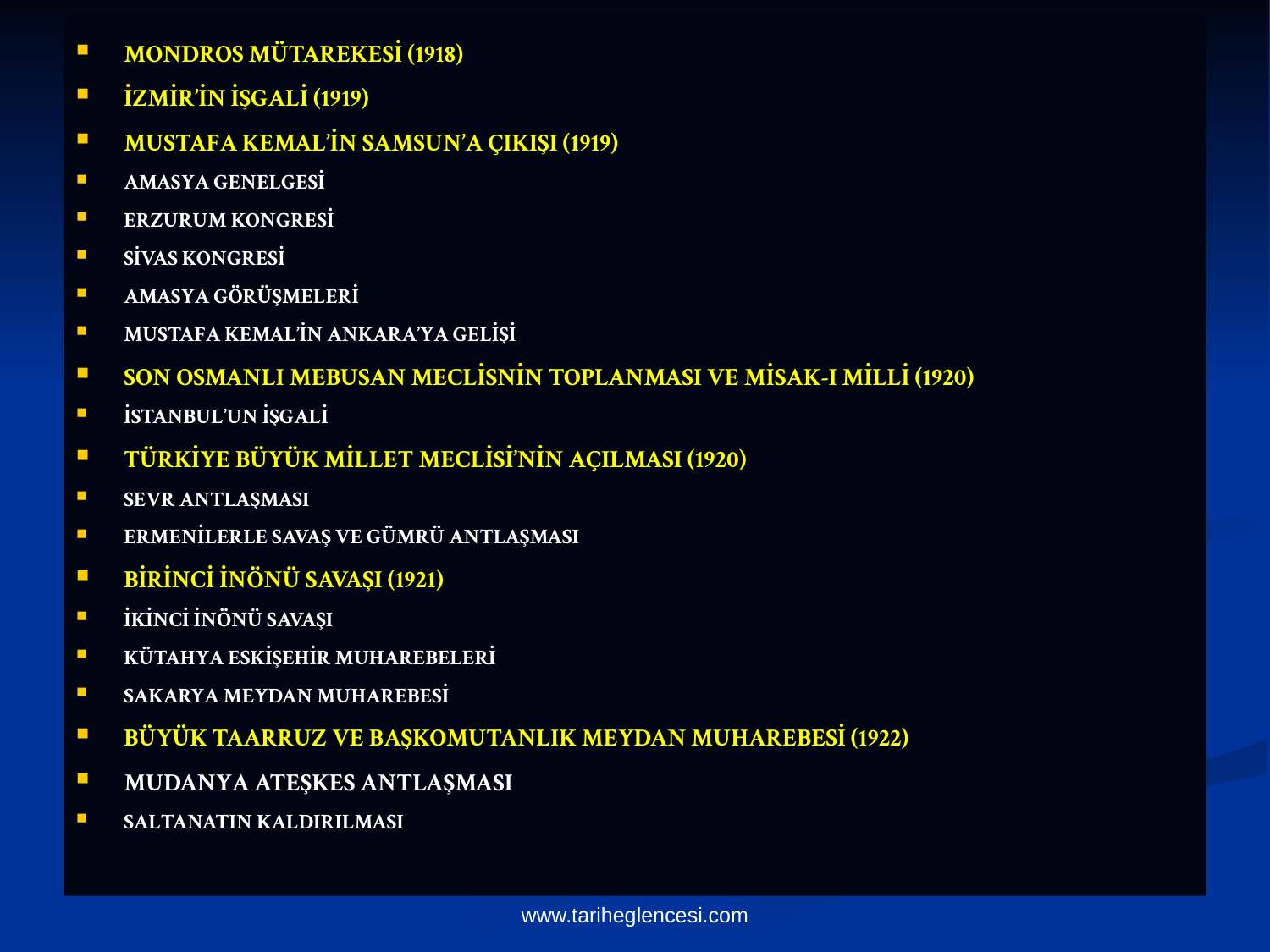

MONDROS MÜTAREKESİ (1918)
İZMİR’İN İŞGALİ (1919)
MUSTAFA KEMAL’İN SAMSUN’A ÇIKIŞI (1919)
AMASYA GENELGESİ
ERZURUM KONGRESİ
SİVAS KONGRESİ
AMASYA GÖRÜŞMELERİ
MUSTAFA KEMAL’İN ANKARA’YA GELİŞİ
SON OSMANLI MEBUSAN MECLİSNİN TOPLANMASI VE MİSAK-I MİLLİ (1920)
İSTANBUL’UN İŞGALİ
TÜRKİYE BÜYÜK MİLLET MECLİSİ’NİN AÇILMASI (1920)
SEVR ANTLAŞMASI
ERMENİLERLE SAVAŞ VE GÜMRÜ ANTLAŞMASI
BİRİNCİ İNÖNÜ SAVAŞI (1921)
İKİNCİ İNÖNÜ SAVAŞI
KÜTAHYA ESKİŞEHİR MUHAREBELERİ
SAKARYA MEYDAN MUHAREBESİ
BÜYÜK TAARRUZ VE BAŞKOMUTANLIK MEYDAN MUHAREBESİ (1922)
MUDANYA ATEŞKES ANTLAŞMASI
SALTANATIN KALDIRILMASI

www.tariheglencesi.com